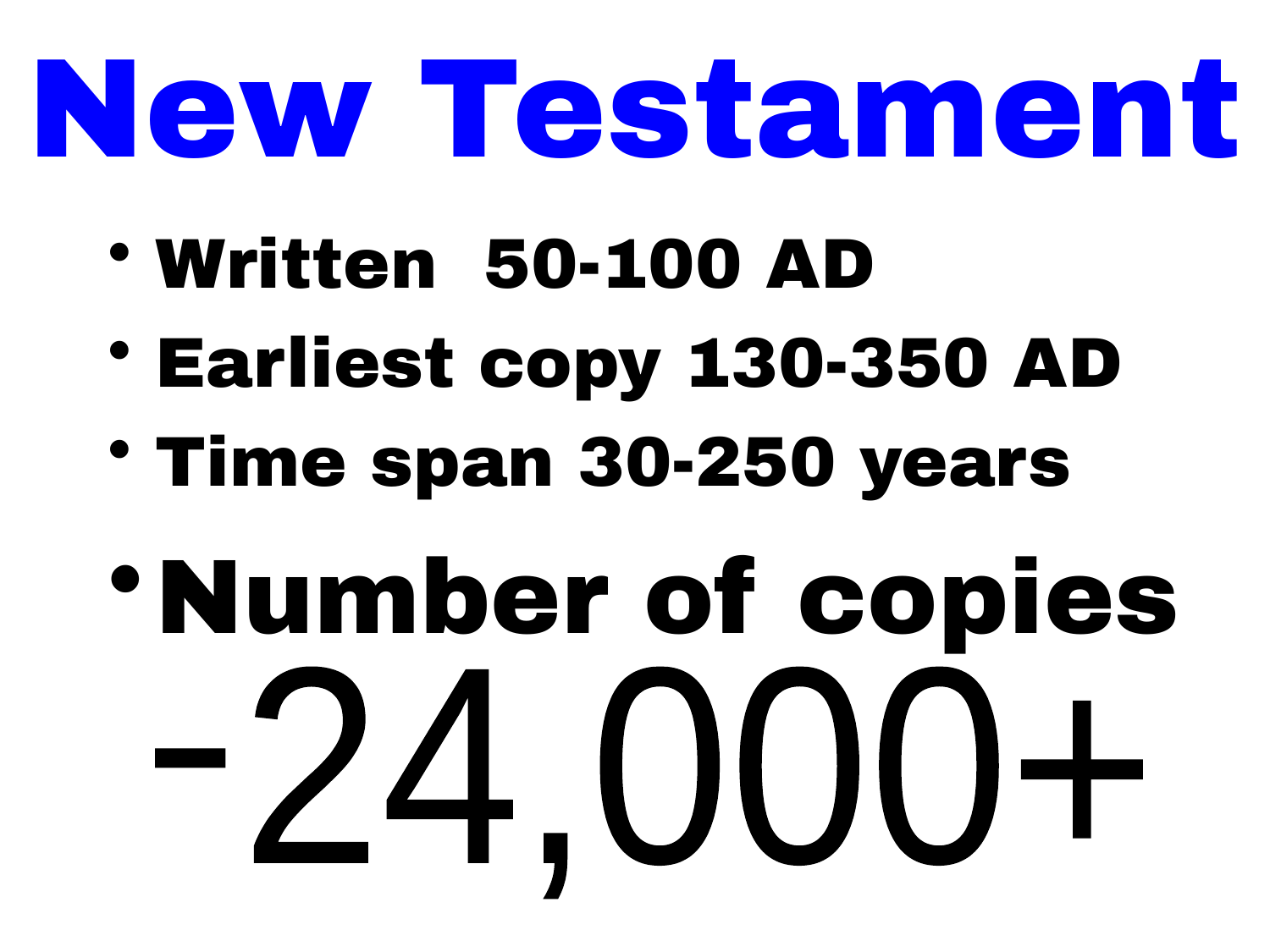

# New Testament
Written  50-100 AD
Earliest copy 130-350 AD
Time span 30-250 years
Number of copies –
24,000+